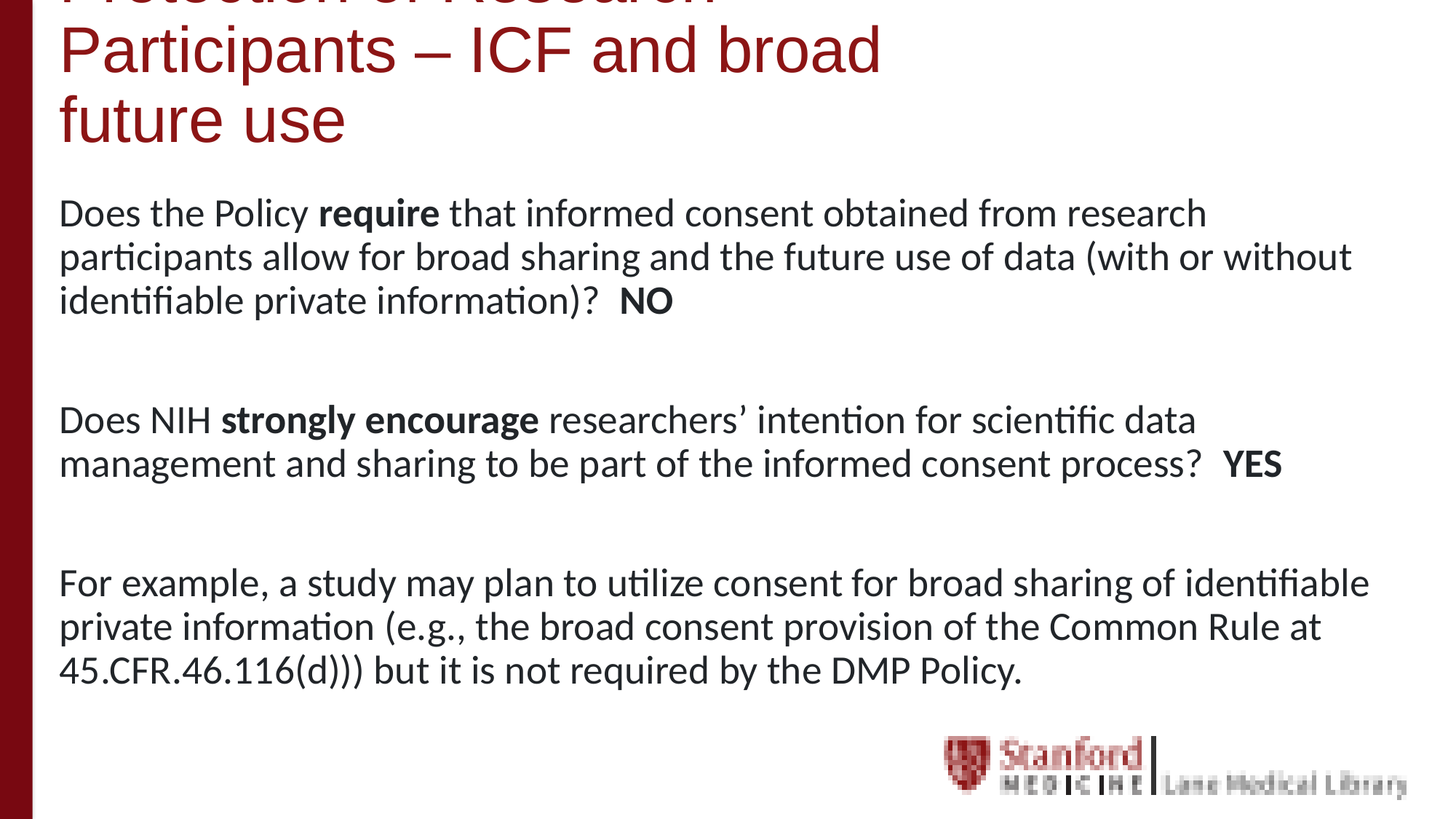

# Protection of Research Participants – ICF and broad future use
Does the Policy require that informed consent obtained from research participants allow for broad sharing and the future use of data (with or without identifiable private information)?  NO

Does NIH strongly encourage researchers’ intention for scientific data management and sharing to be part of the informed consent process?  YES

For example, a study may plan to utilize consent for broad sharing of identifiable private information (e.g., the broad consent provision of the Common Rule at 45.CFR.46.116(d))) but it is not required by the DMP Policy.